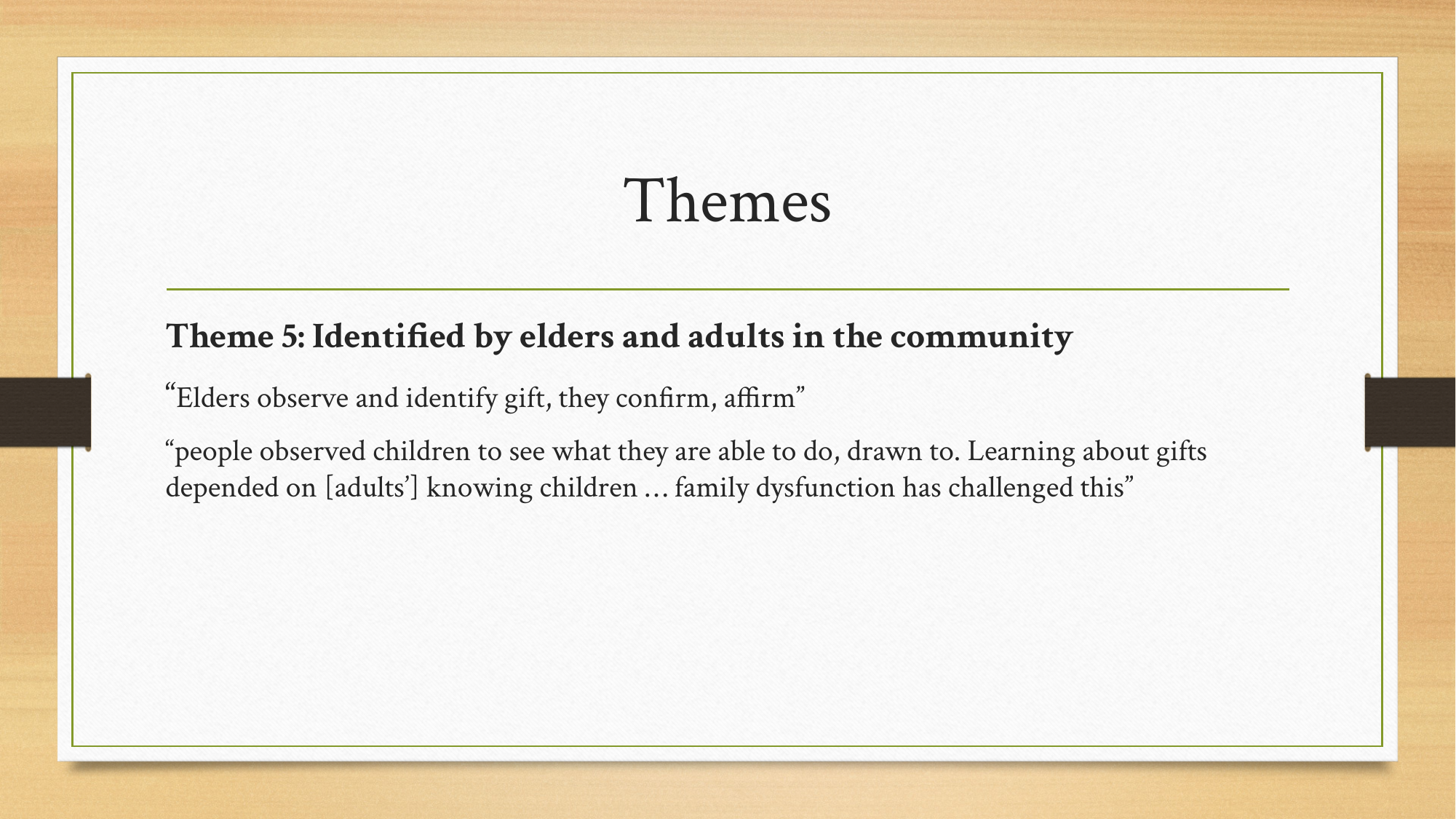

# Themes
Theme 5: Identified by elders and adults in the community
“Elders observe and identify gift, they confirm, affirm”
“people observed children to see what they are able to do, drawn to. Learning about gifts depended on [adults’] knowing children … family dysfunction has challenged this”